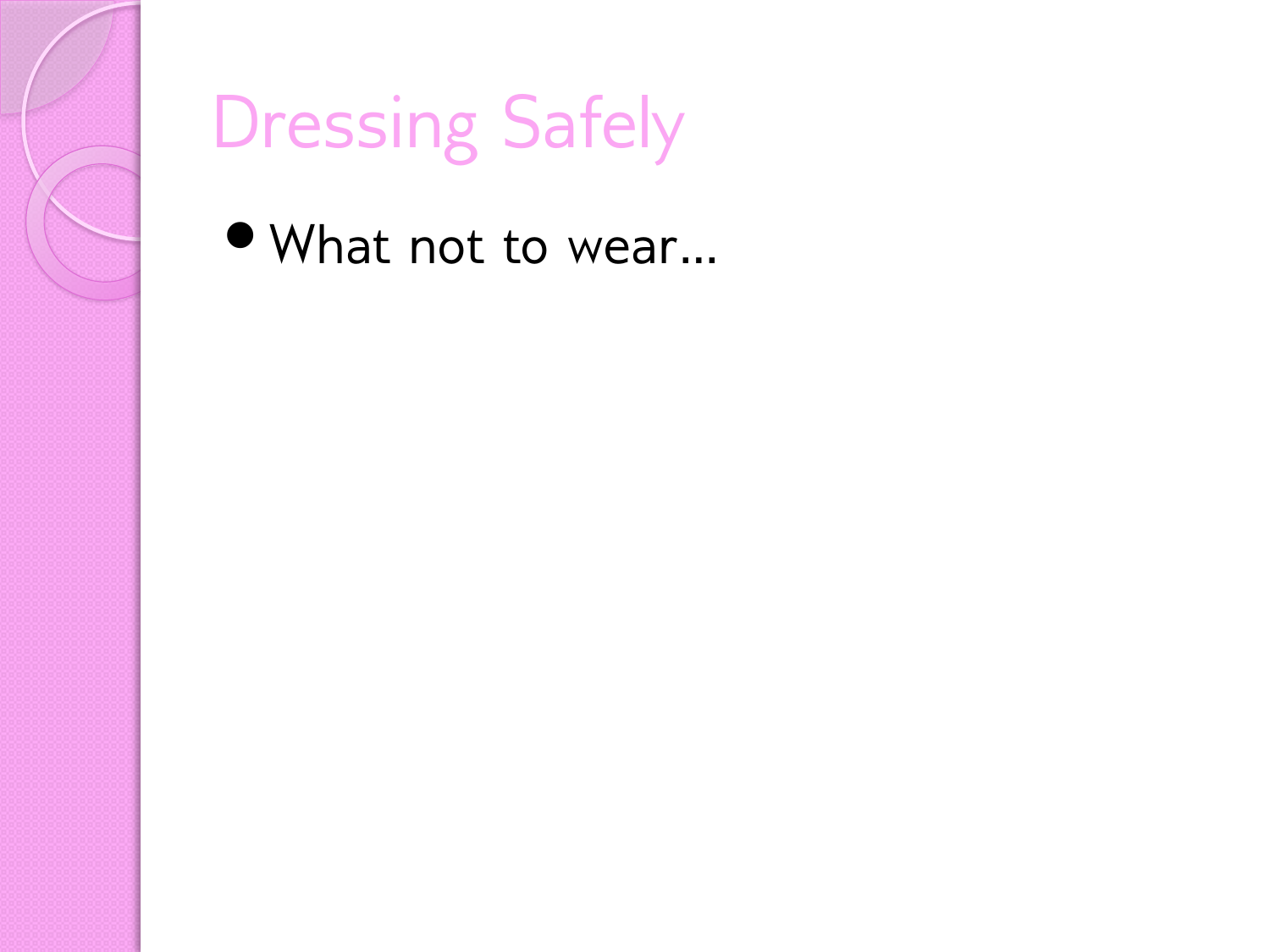

# Dressing Safely
What not to wear…